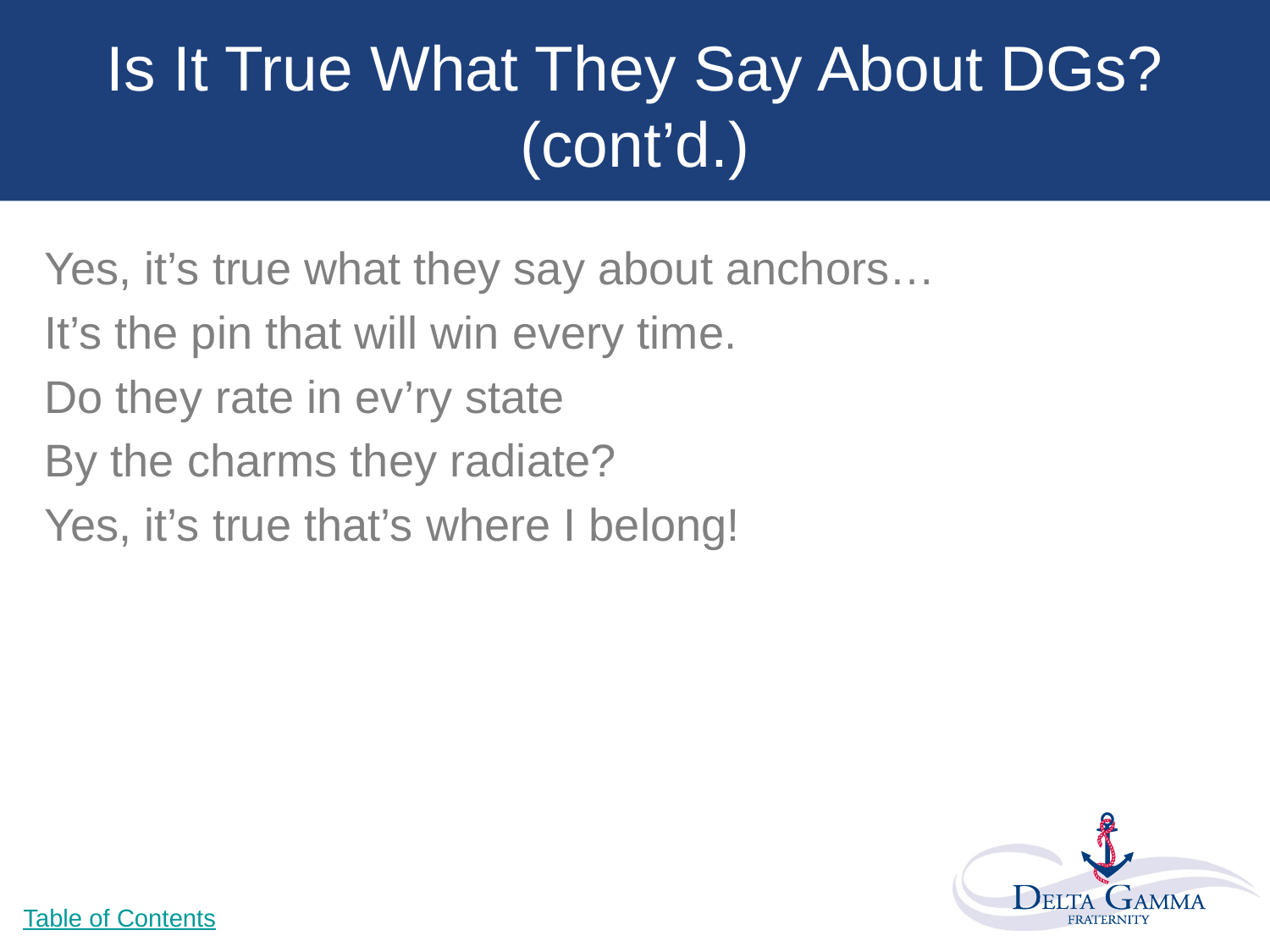

# Is It True What They Say About DGs? (cont’d.)
Yes, it’s true what they say about anchors…
It’s the pin that will win every time.
Do they rate in ev’ry state
By the charms they radiate?
Yes, it’s true that’s where I belong!

Table of Contents